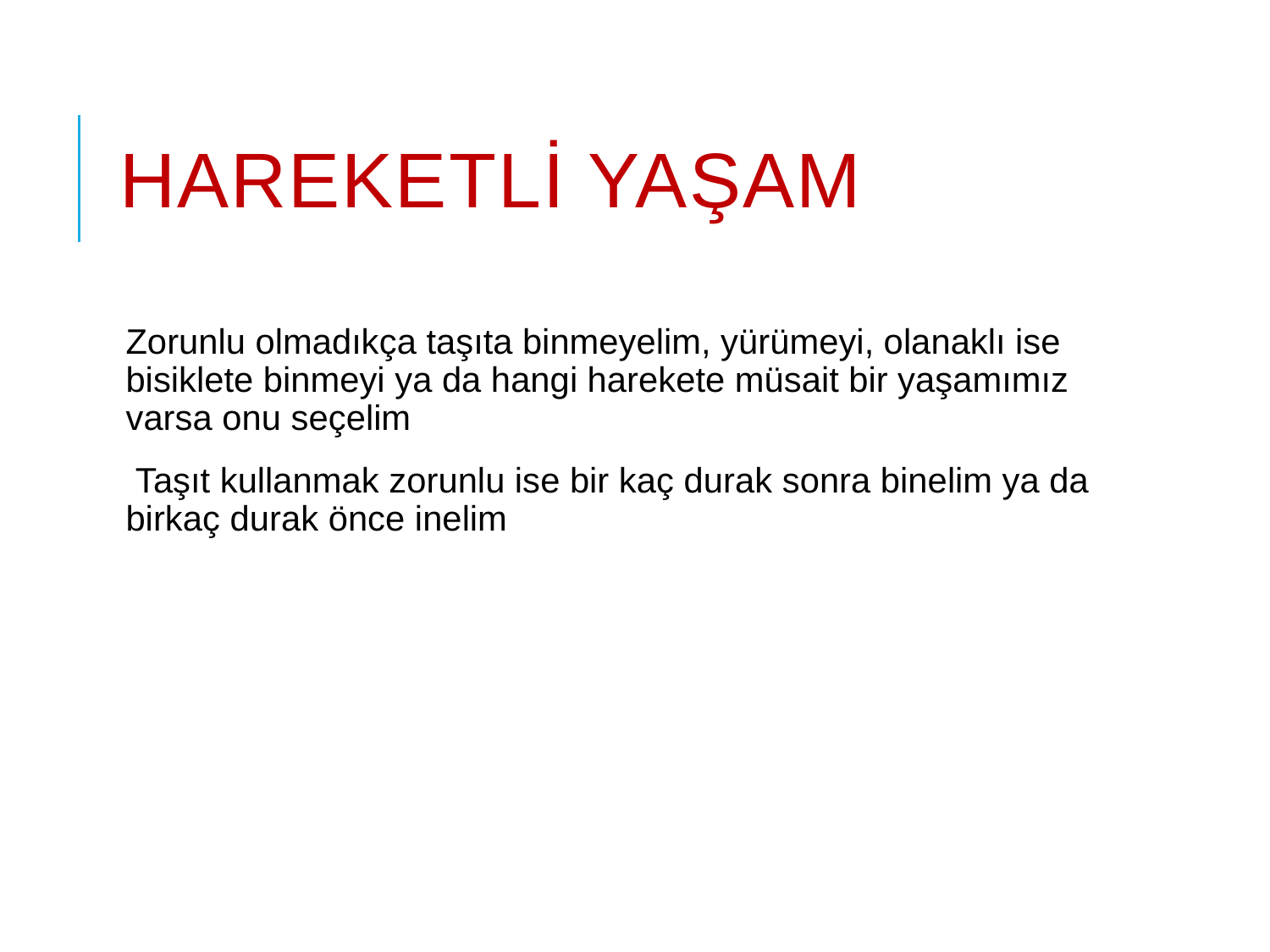

# Hareketli yaşam
Zorunlu olmadıkça taşıta binmeyelim, yürümeyi, olanaklı ise bisiklete binmeyi ya da hangi harekete müsait bir yaşamımız varsa onu seçelim
 Taşıt kullanmak zorunlu ise bir kaç durak sonra binelim ya da birkaç durak önce inelim